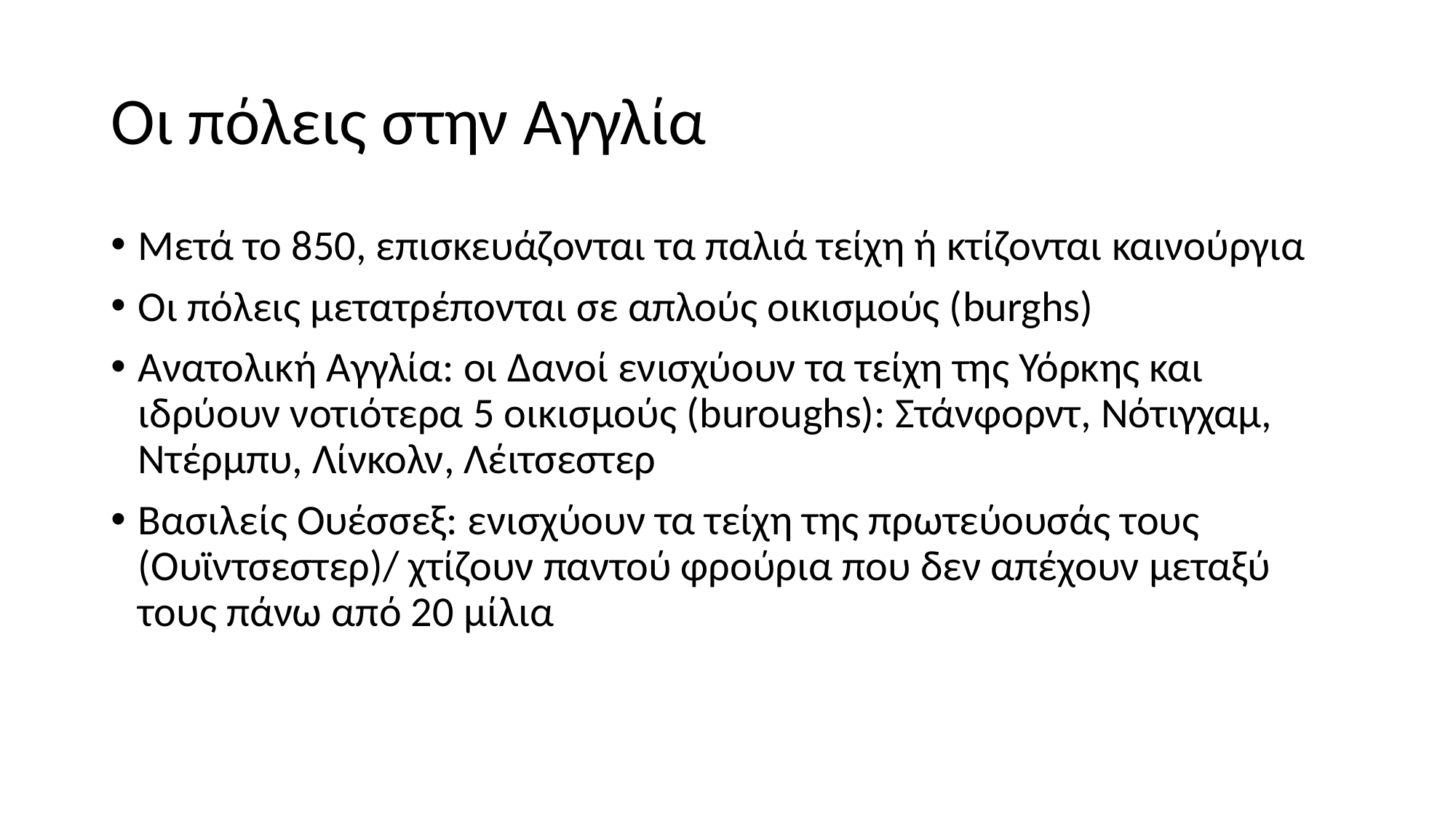

# Οι πόλεις στην Αγγλία
Μετά το 850, επισκευάζονται τα παλιά τείχη ή κτίζονται καινούργια
Οι πόλεις μετατρέπονται σε απλούς οικισμούς (burghs)
Ανατολική Αγγλία: οι Δανοί ενισχύουν τα τείχη της Υόρκης και ιδρύουν νοτιότερα 5 οικισμούς (buroughs): Στάνφορντ, Νότιγχαμ, Ντέρμπυ, Λίνκολν, Λέιτσεστερ
Βασιλείς Ουέσσεξ: ενισχύουν τα τείχη της πρωτεύουσάς τους (Ουϊντσεστερ)/ χτίζουν παντού φρούρια που δεν απέχουν μεταξύ τους πάνω από 20 μίλια